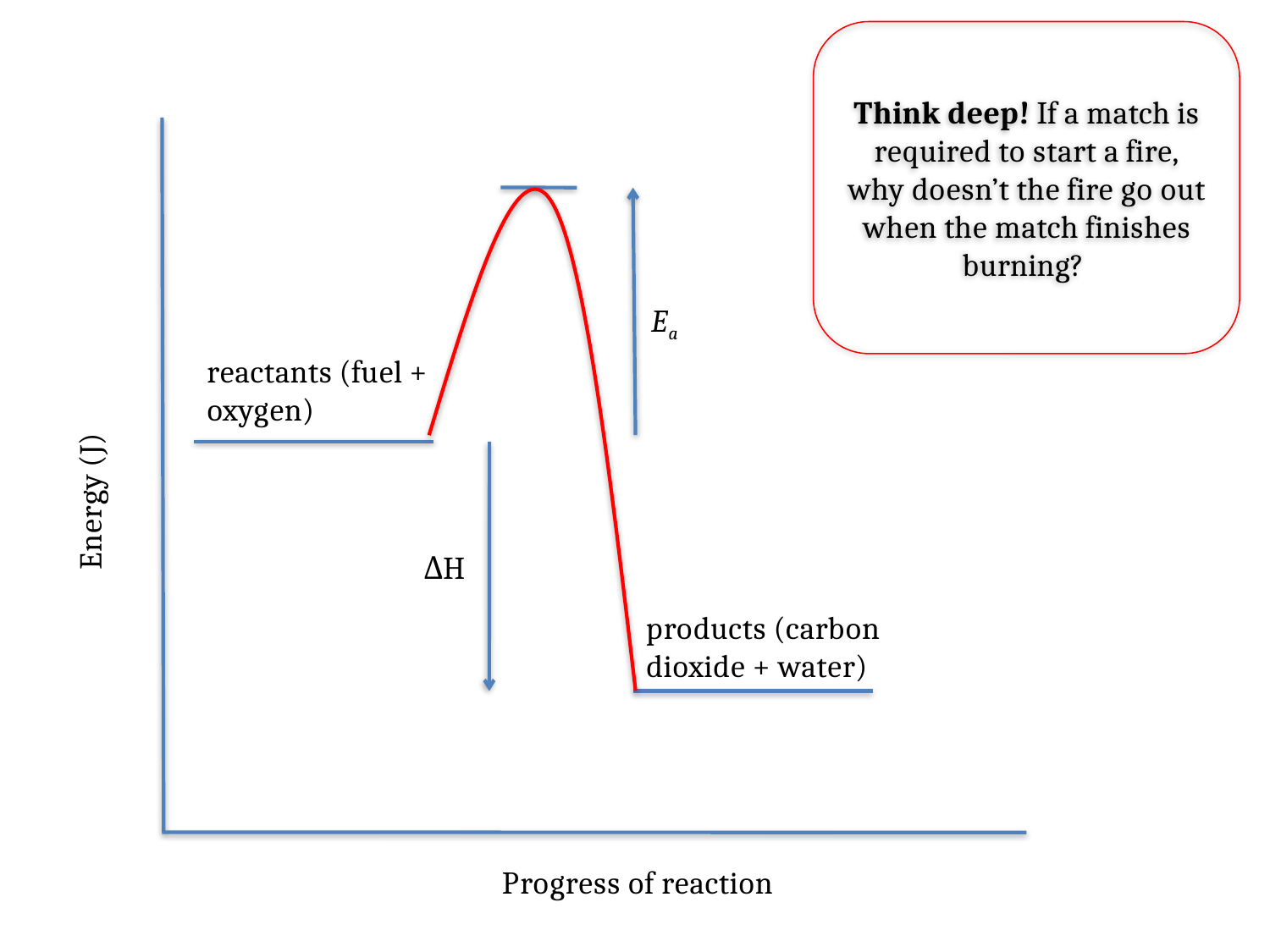

Think deep! If a match is required to start a fire, why doesn’t the fire go out when the match finishes burning?

Ea
Energy (J)
reactants (fuel + oxygen)
ΔH
products (carbon dioxide + water)
Progress of reaction